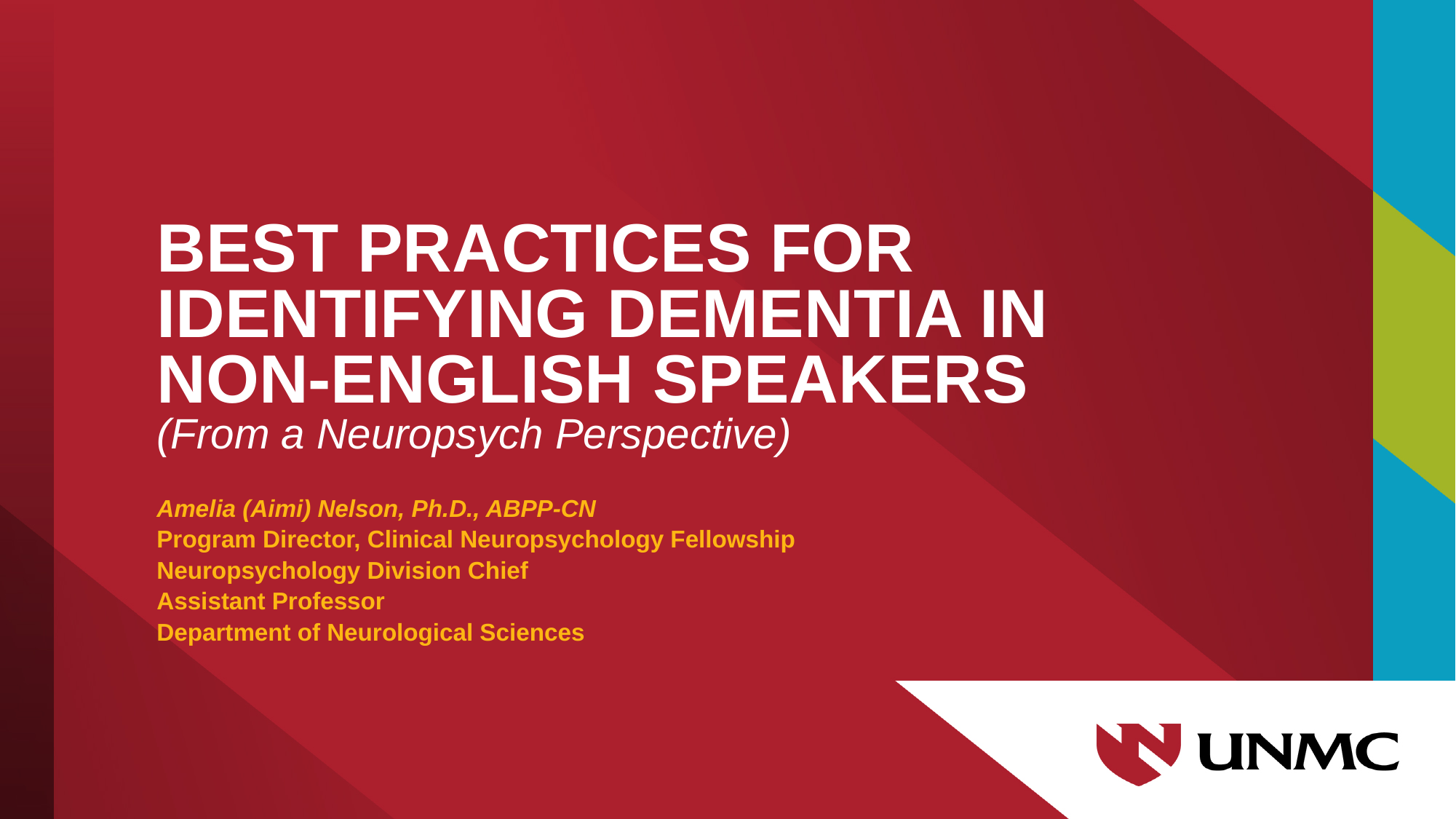

# BEST PRACTICES FOR IDENTIFYING DEMENTIA IN NON-ENGLISH SPEAKERS (From a Neuropsych Perspective)

Amelia (Aimi) Nelson, Ph.D., ABPP-CN
Program Director, Clinical Neuropsychology Fellowship
Neuropsychology Division Chief
Assistant Professor
Department of Neurological Sciences